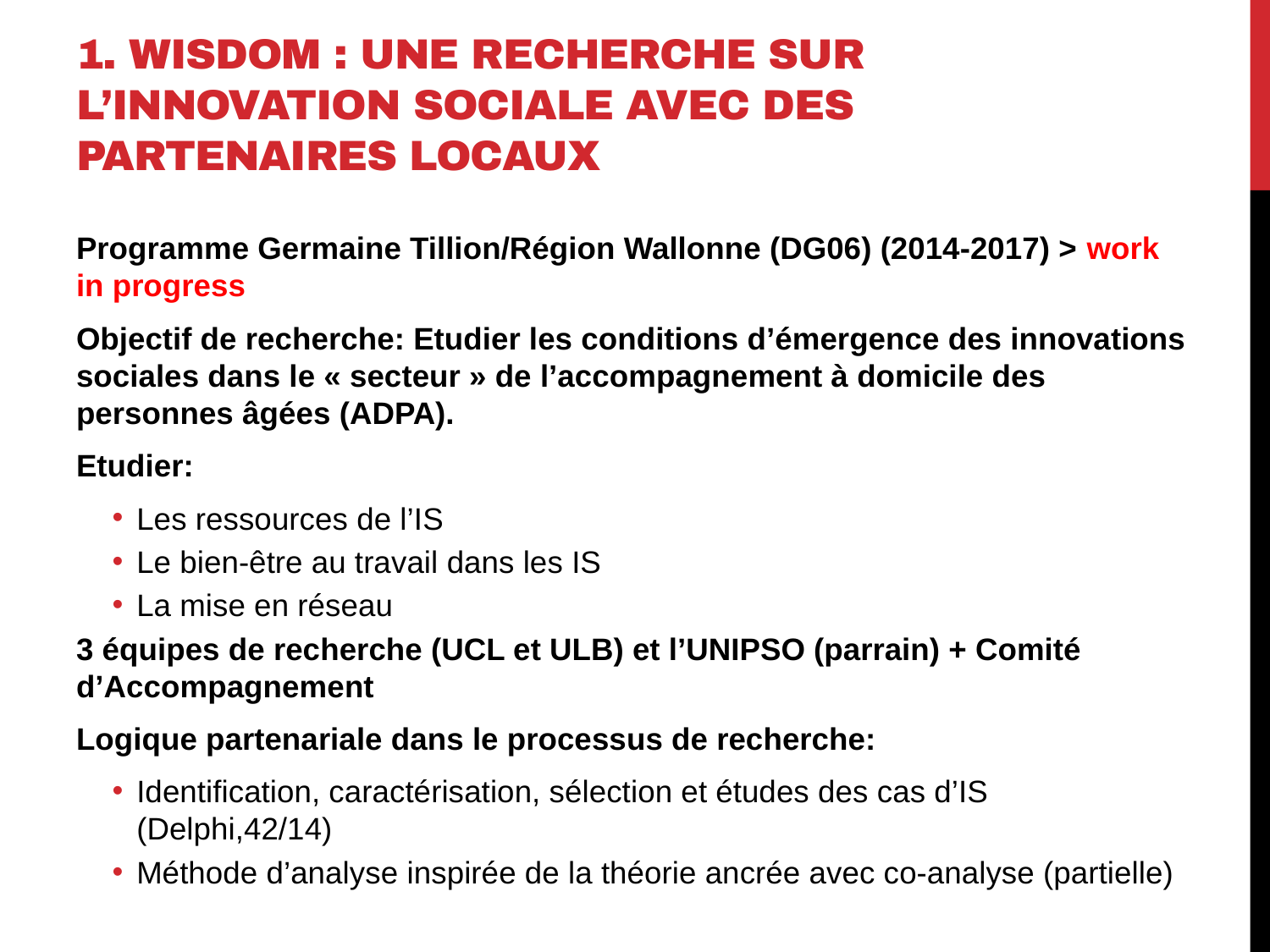

# 1. WISDOM : une recherche sur l’innovation sociale avec des partenaires locaux
Programme Germaine Tillion/Région Wallonne (DG06) (2014-2017) > work in progress
Objectif de recherche: Etudier les conditions d’émergence des innovations sociales dans le « secteur » de l’accompagnement à domicile des personnes âgées (ADPA).
Etudier:
Les ressources de l’IS
Le bien-être au travail dans les IS
La mise en réseau
3 équipes de recherche (UCL et ULB) et l’UNIPSO (parrain) + Comité d’Accompagnement
Logique partenariale dans le processus de recherche:
Identification, caractérisation, sélection et études des cas d’IS (Delphi,42/14)
Méthode d’analyse inspirée de la théorie ancrée avec co-analyse (partielle)